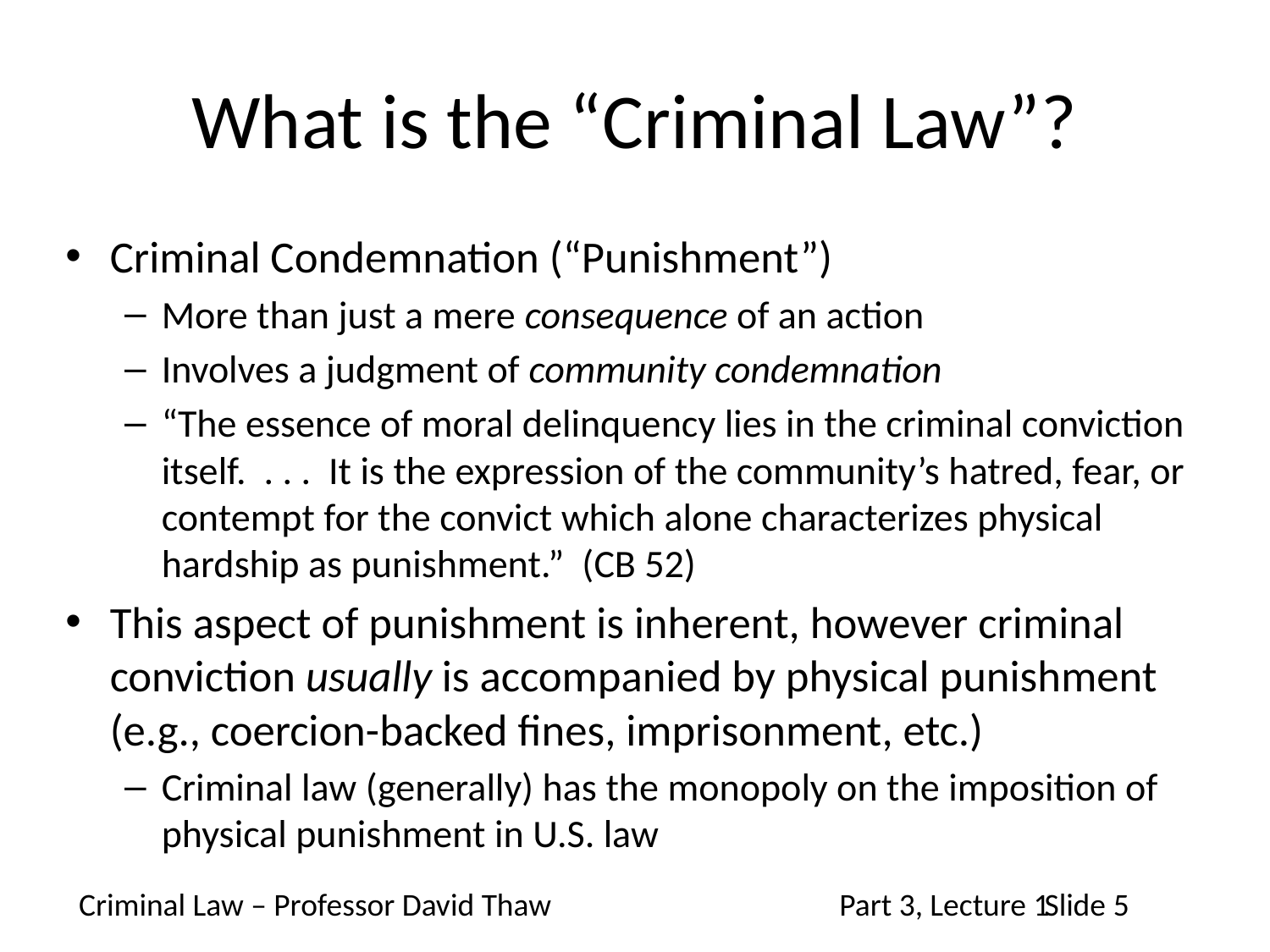

# What is the “Criminal Law”?
Criminal Condemnation (“Punishment”)
More than just a mere consequence of an action
Involves a judgment of community condemnation
“The essence of moral delinquency lies in the criminal conviction itself.  . . .  It is the expression of the community’s hatred, fear, or contempt for the convict which alone characterizes physical hardship as punishment.”  (CB 52)
This aspect of punishment is inherent, however criminal conviction usually is accompanied by physical punishment (e.g., coercion-backed fines, imprisonment, etc.)
Criminal law (generally) has the monopoly on the imposition of physical punishment in U.S. law